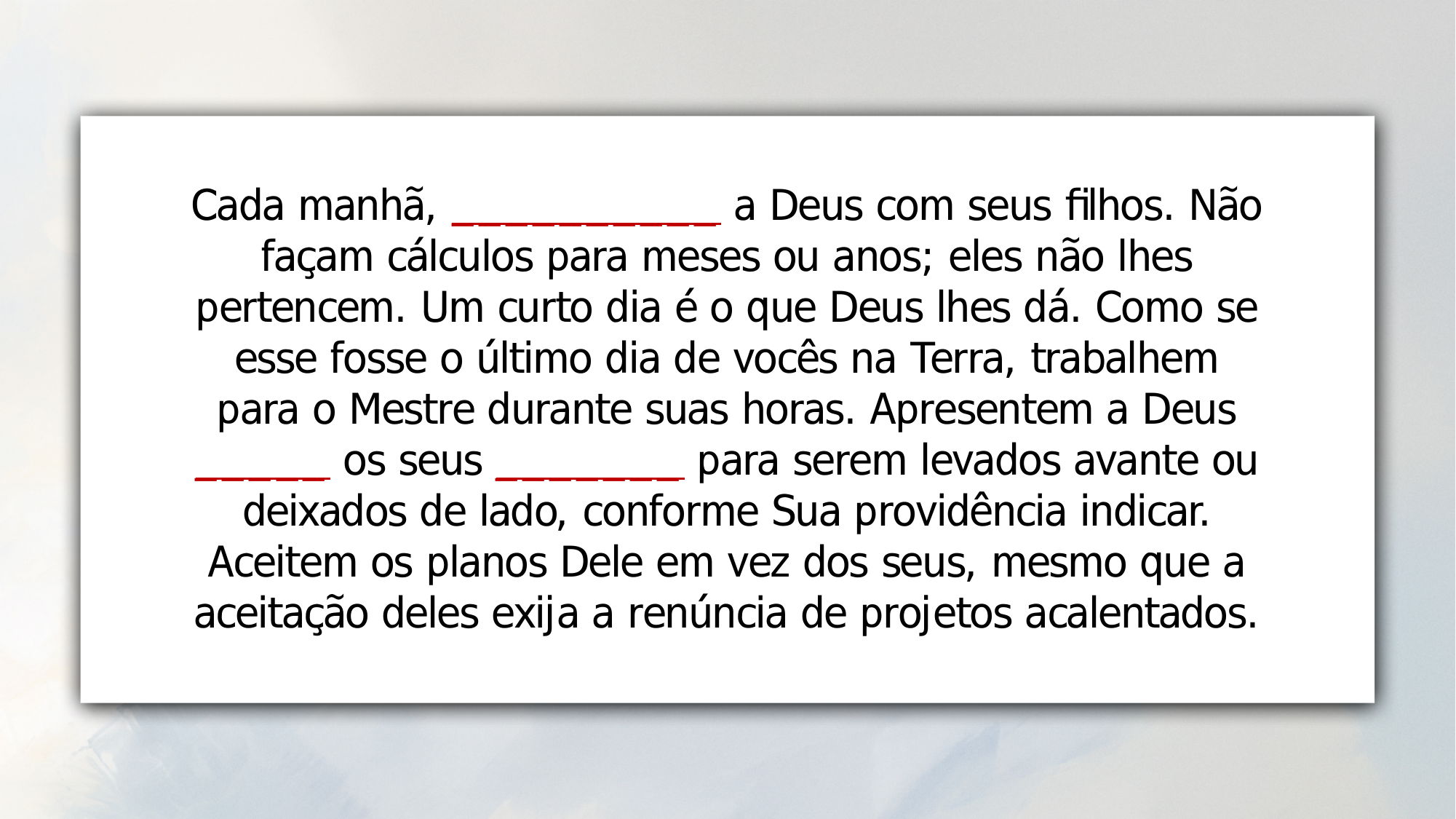

Cada manhã, __________ a Deus com seus filhos. Não façam cálculos para meses ou anos; eles não lhes pertencem. Um curto dia é o que Deus lhes dá. Como se esse fosse o último dia de vocês na Terra, trabalhem para o Mestre durante suas horas. Apresentem a Deus _____ os seus _______ para serem levados avante ou deixados de lado, conforme Sua providência indicar. Aceitem os planos Dele em vez dos seus, mesmo que a aceitação deles exija a renúncia de projetos acalentados.